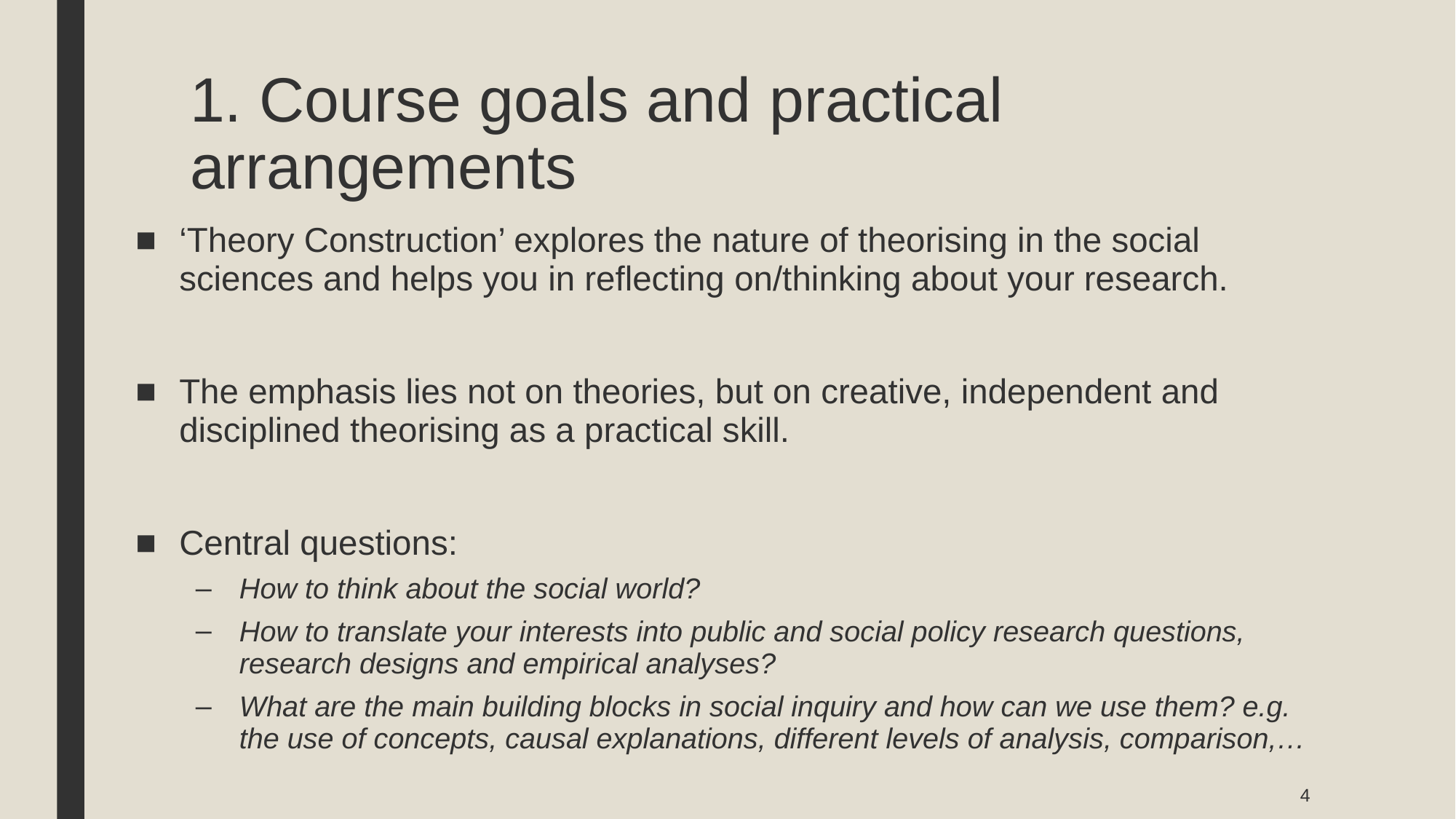

# 1. Course goals and practical arrangements

‘Theory Construction’ explores the nature of theorising in the social sciences and helps you in reflecting on/thinking about your research.

The emphasis lies not on theories, but on creative, independent and disciplined theorising as a practical skill.

Central questions:
How to think about the social world?
How to translate your interests into public and social policy research questions, research designs and empirical analyses?
What are the main building blocks in social inquiry and how can we use them? e.g. the use of concepts, causal explanations, different levels of analysis, comparison,…
4